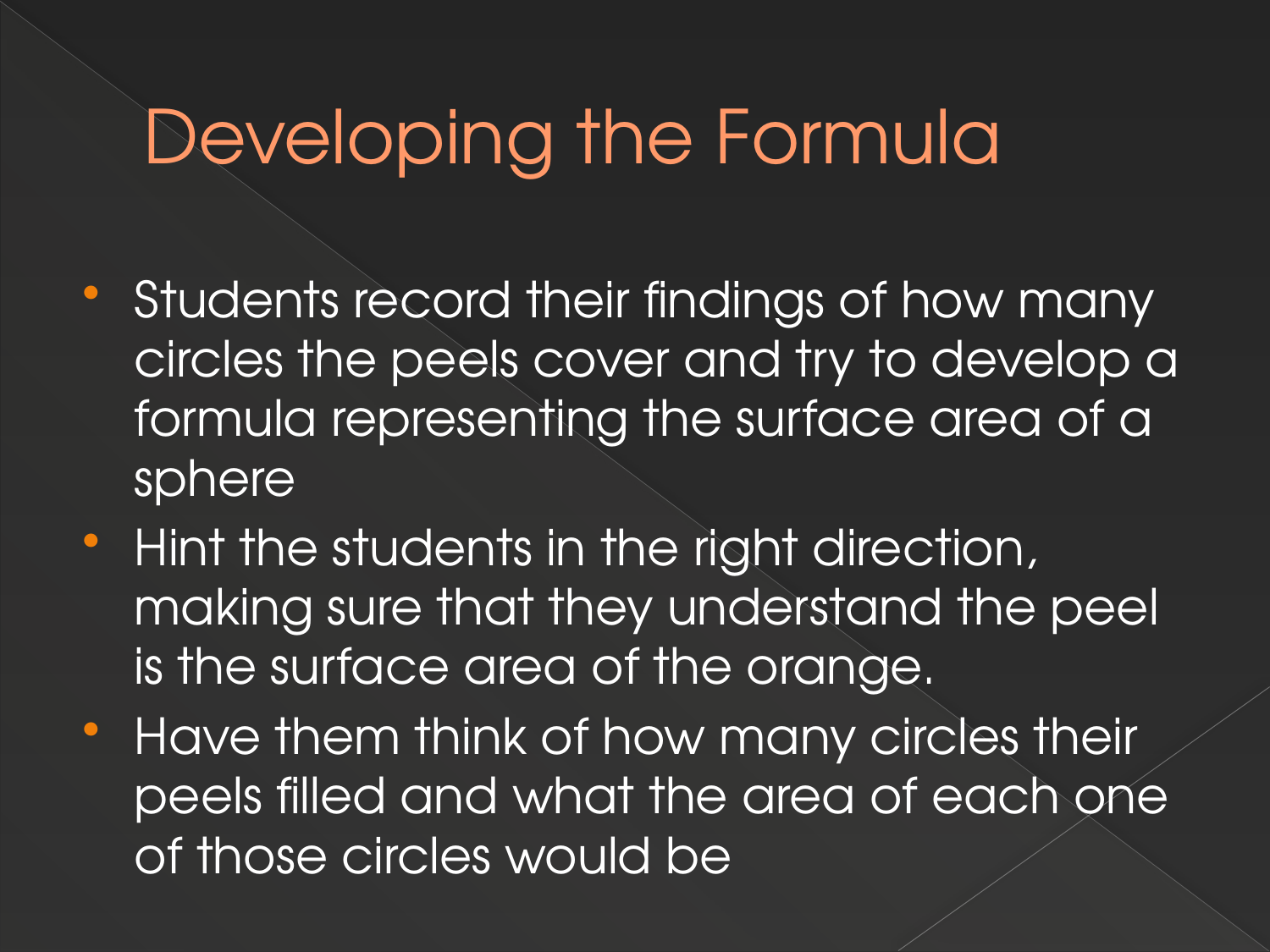

# Developing the Formula
Students record their findings of how many circles the peels cover and try to develop a formula representing the surface area of a sphere
Hint the students in the right direction, making sure that they understand the peel is the surface area of the orange.
Have them think of how many circles their peels filled and what the area of each one of those circles would be